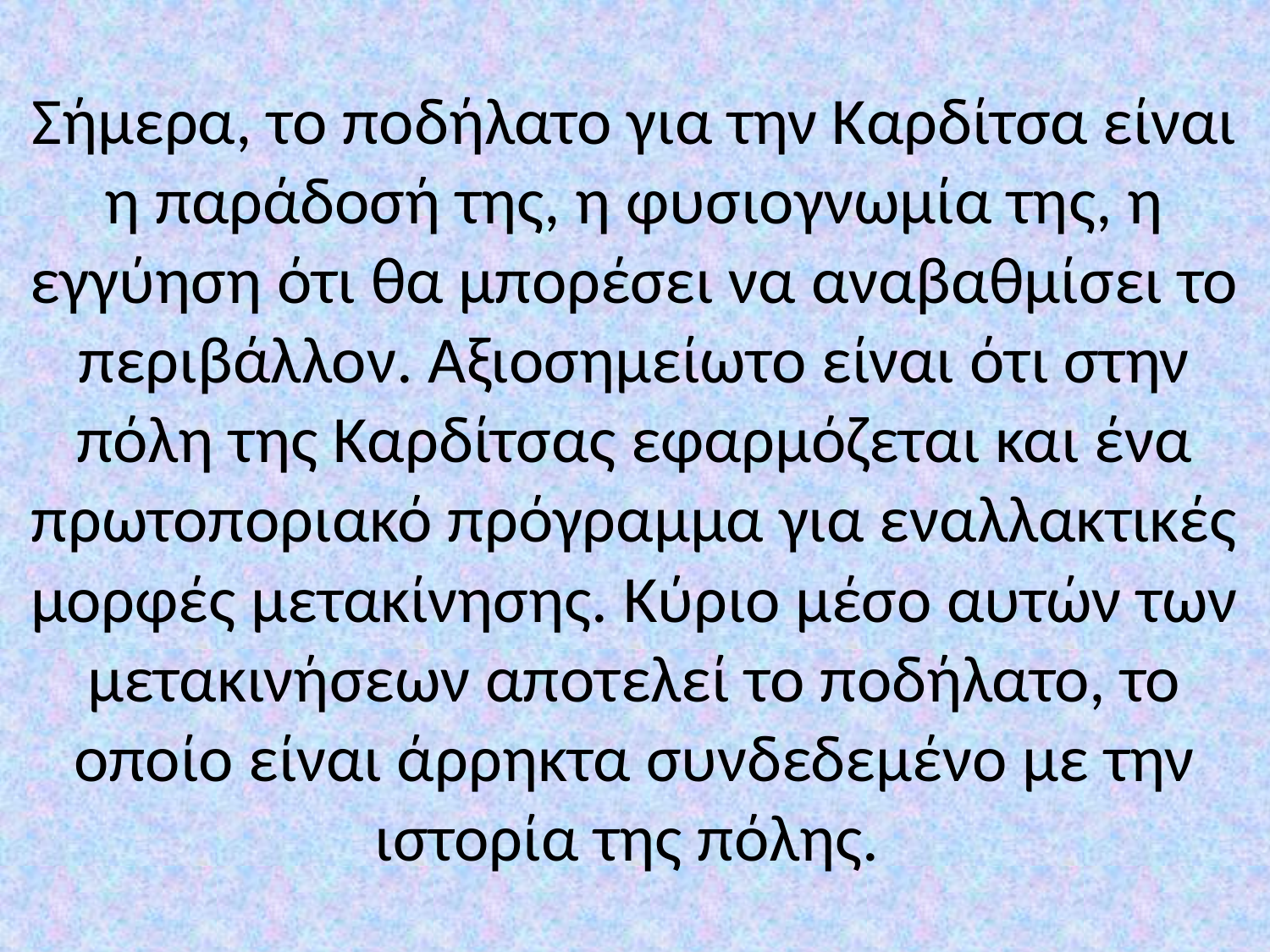

# Σήμερα, το ποδήλατο για την Καρδίτσα είναι η παράδοσή της, η φυσιογνωμία της, η εγγύηση ότι θα μπορέσει να αναβαθμίσει το περιβάλλον. Αξιοσημείωτο είναι ότι στην πόλη της Καρδίτσας εφαρμόζεται και ένα πρωτοποριακό πρόγραμμα για εναλλακτικές μορφές μετακίνησης. Κύριο μέσο αυτών των μετακινήσεων αποτελεί το ποδήλατο, το οποίο είναι άρρηκτα συνδεδεμένο με την ιστορία της πόλης.